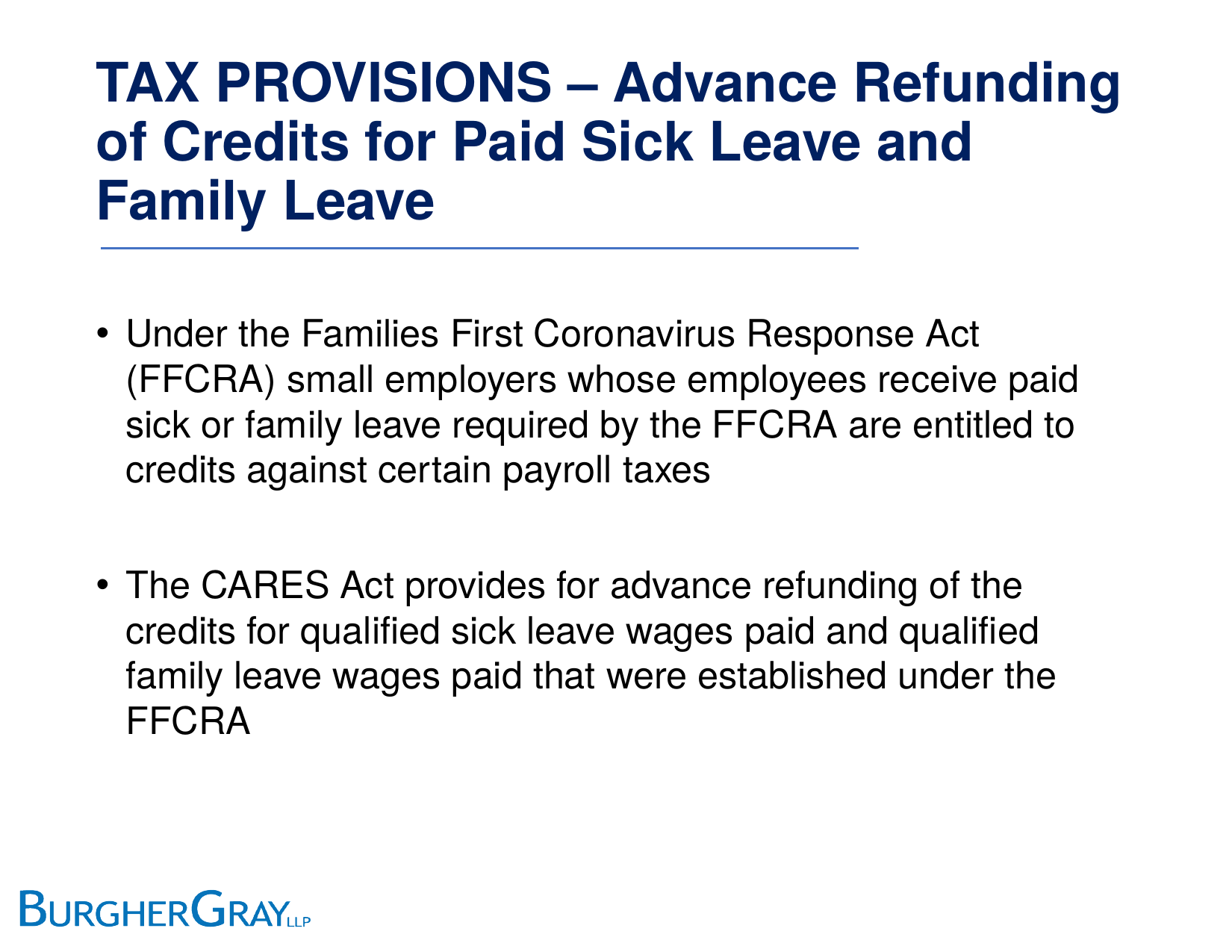

# TAX PROVISIONS – Advance Refunding of Credits for Paid Sick Leave and Family Leave
Under the Families First Coronavirus Response Act (FFCRA) small employers whose employees receive paid sick or family leave required by the FFCRA are entitled to credits against certain payroll taxes

The CARES Act provides for advance refunding of the credits for qualified sick leave wages paid and qualified family leave wages paid that were established under the FFCRA